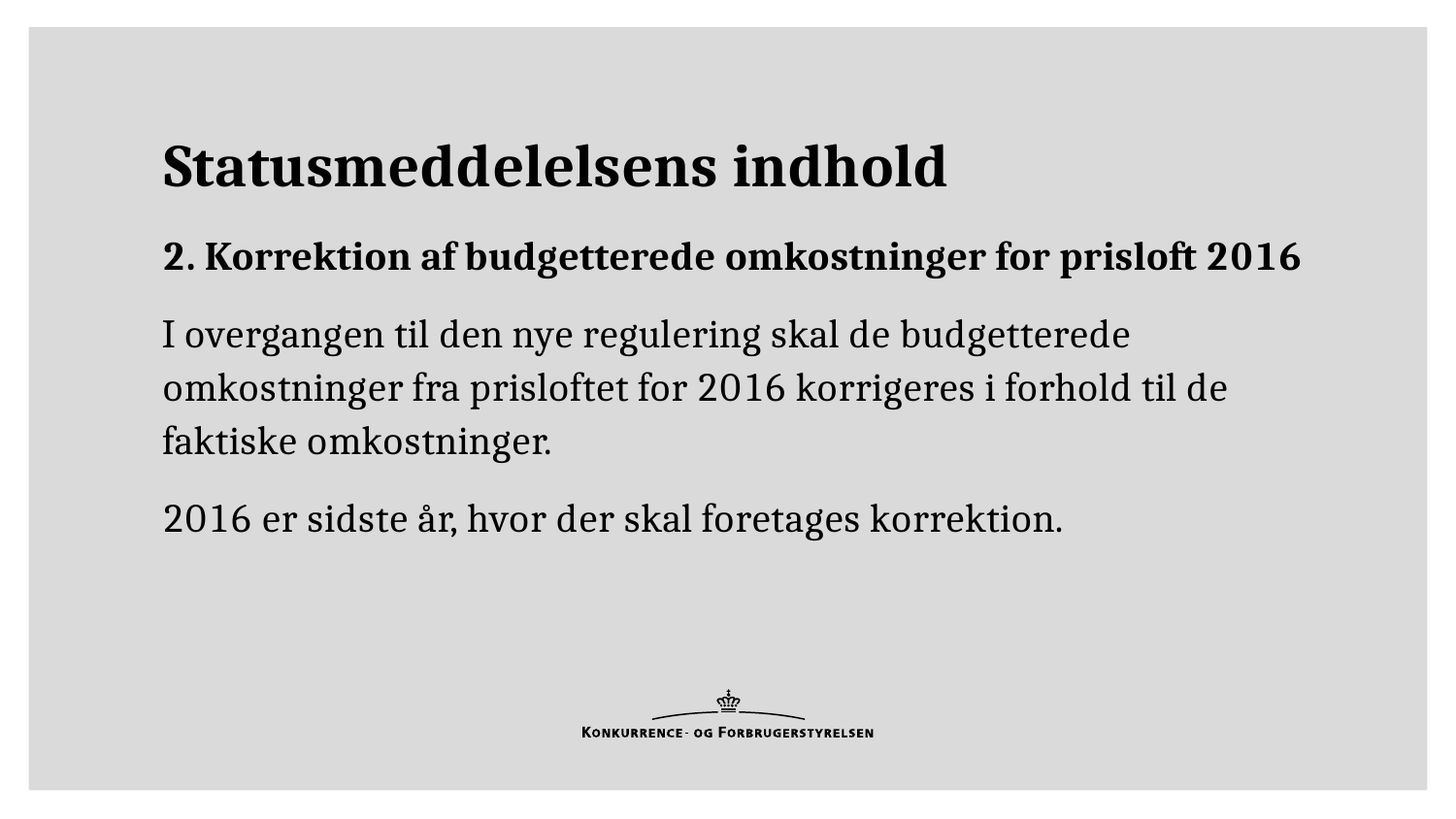

# Statusmeddelelsens indhold
2. Korrektion af budgetterede omkostninger for prisloft 2016
I overgangen til den nye regulering skal de budgetterede omkostninger fra prisloftet for 2016 korrigeres i forhold til de faktiske omkostninger.
2016 er sidste år, hvor der skal foretages korrektion.